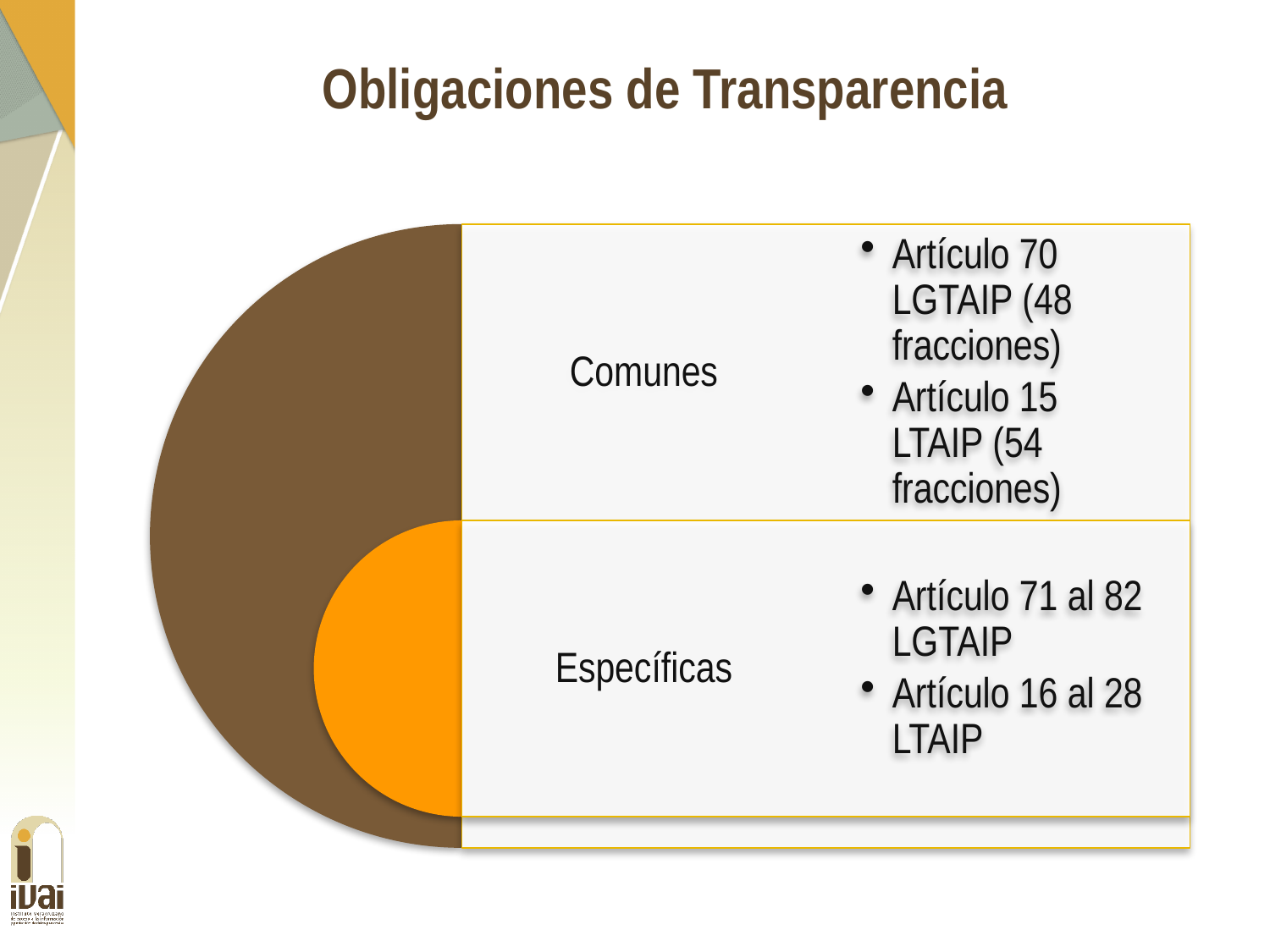

Obligaciones de Transparencia
Comunes
Específicas
Artículo 70 LGTAIP (48 fracciones)
Artículo 15 LTAIP (54 fracciones)
Artículo 71 al 82 LGTAIP
Artículo 16 al 28 LTAIP